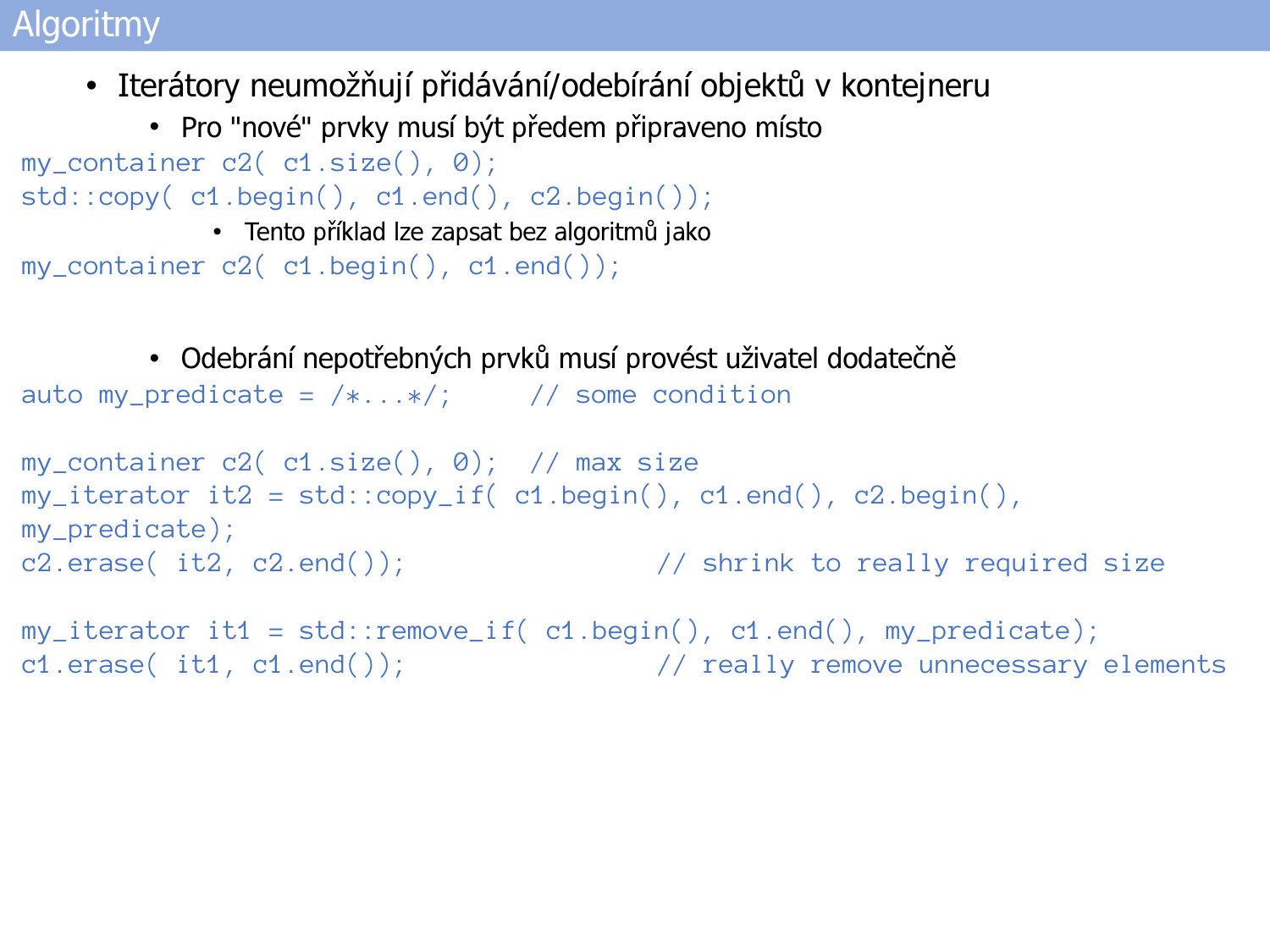

# Algoritmy
Iterátory neumožňují přidávání/odebírání objektů v kontejneru
Pro "nové" prvky musí být předem připraveno místo
my_container c2( c1.size(), 0);
std::copy( c1.begin(), c1.end(), c2.begin());
Tento příklad lze zapsat bez algoritmů jako
my_container c2( c1.begin(), c1.end());

Odebrání nepotřebných prvků musí provést uživatel dodatečně
auto my_predicate = /*...*/;	// some condition

my_container c2( c1.size(), 0);	// max size
my_iterator it2 = std::copy_if( c1.begin(), c1.end(), c2.begin(), my_predicate);
c2.erase( it2, c2.end());		// shrink to really required size

my_iterator it1 = std::remove_if( c1.begin(), c1.end(), my_predicate);
c1.erase( it1, c1.end());		// really remove unnecessary elements